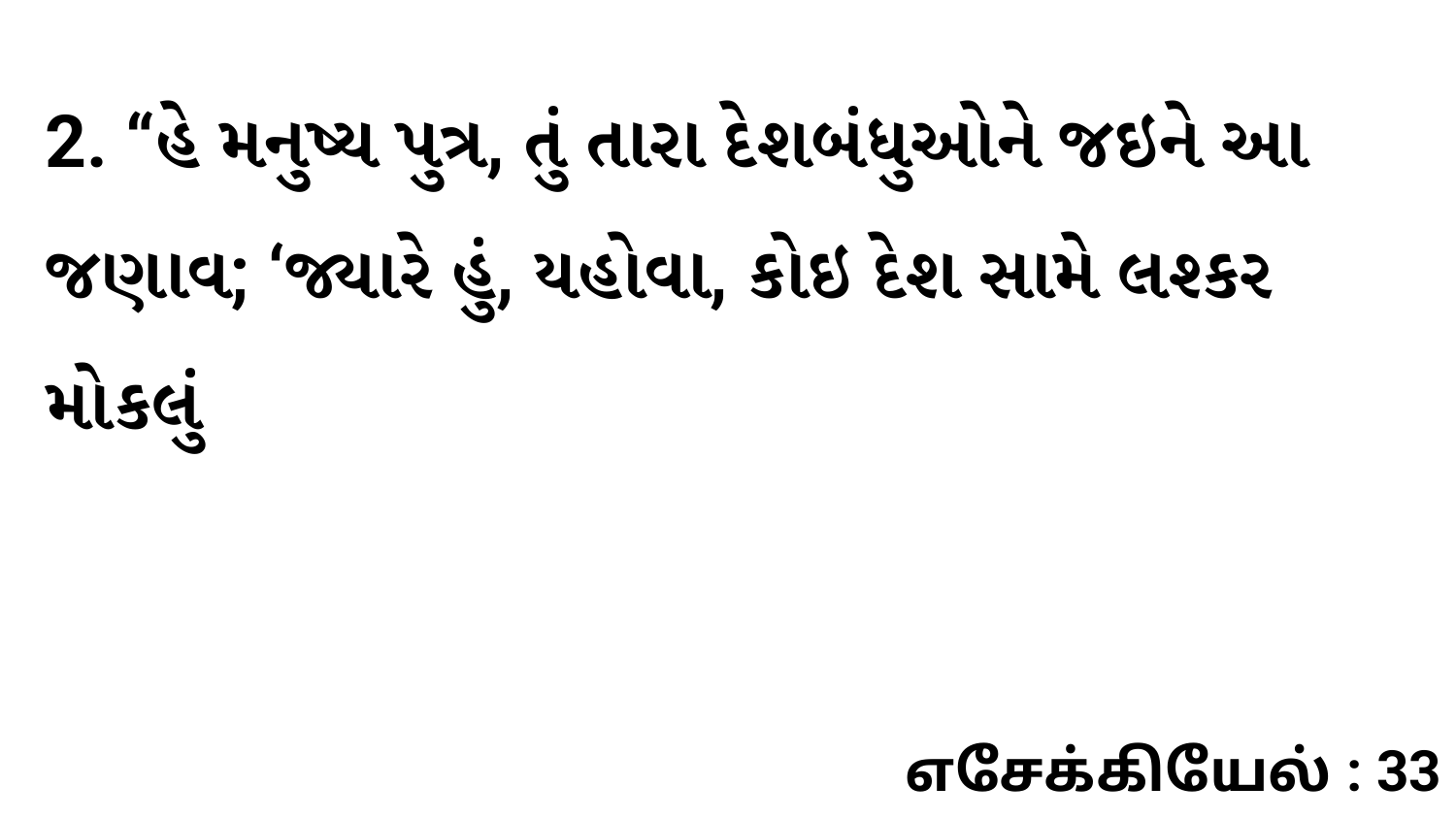

2. “હે મનુષ્ય પુત્ર, તું તારા દેશબંધુઓને જઇને આ જણાવ; ‘જ્યારે હું, યહોવા, કોઇ દેશ સામે લશ્કર મોકલું
எசேக்கியேல் : 33